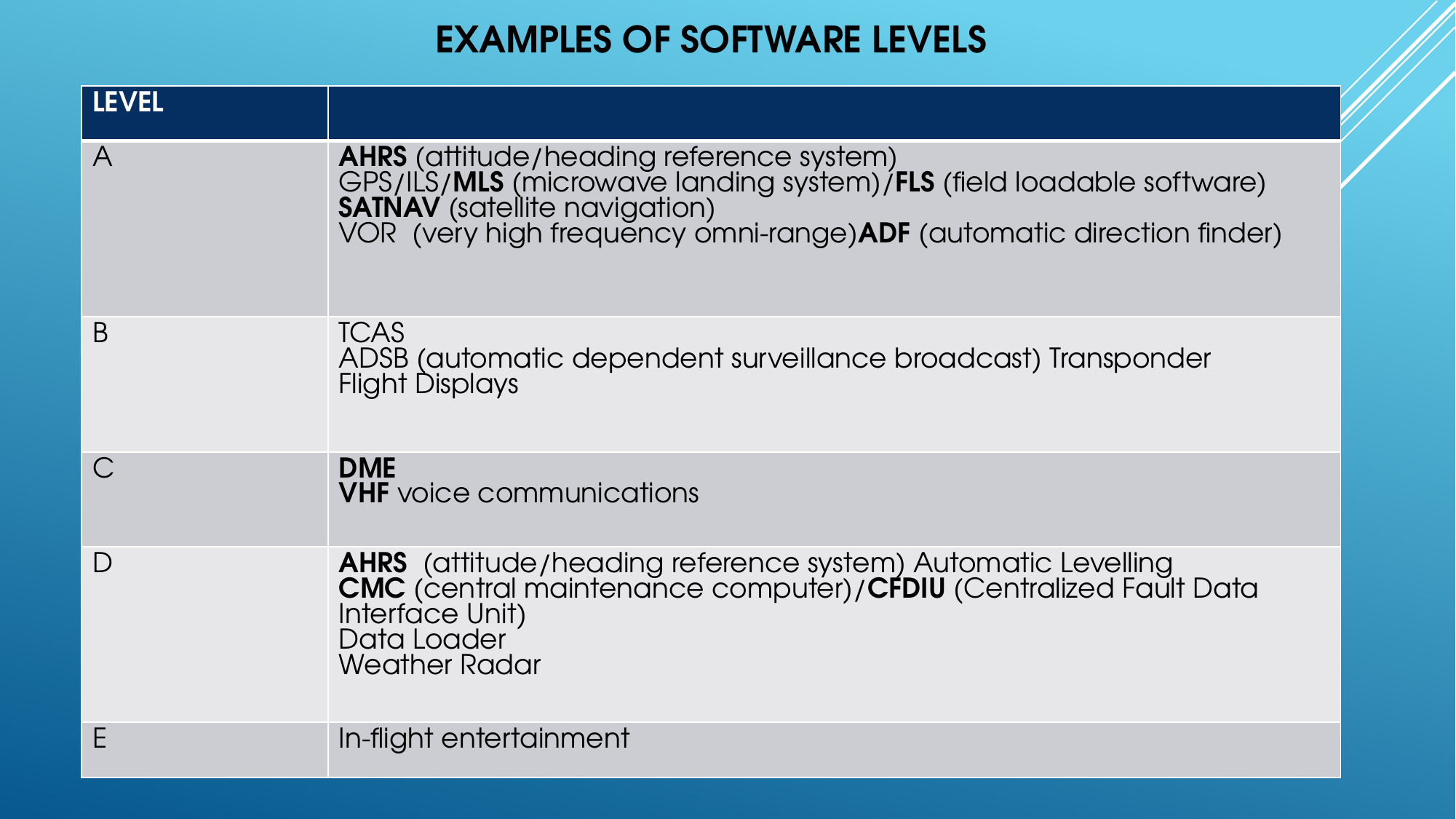

# Examples of software levels

| LEVEL |  |
| --- | --- |
| A | AHRS (attitude/heading reference system) GPS/ILS/MLS (microwave landing system)/FLS (field loadable software) SATNAV (satellite navigation) VOR (very high frequency omni-range)ADF (automatic direction finder) |
| B | TCAS ADSB (automatic dependent surveillance broadcast) Transponder Flight Displays |
| C | DME VHF voice communications |
| D | AHRS (attitude/heading reference system) Automatic Levelling CMC (central maintenance computer)/CFDIU (Centralized Fault Data Interface Unit) Data Loader Weather Radar |
| E | In-flight entertainment |